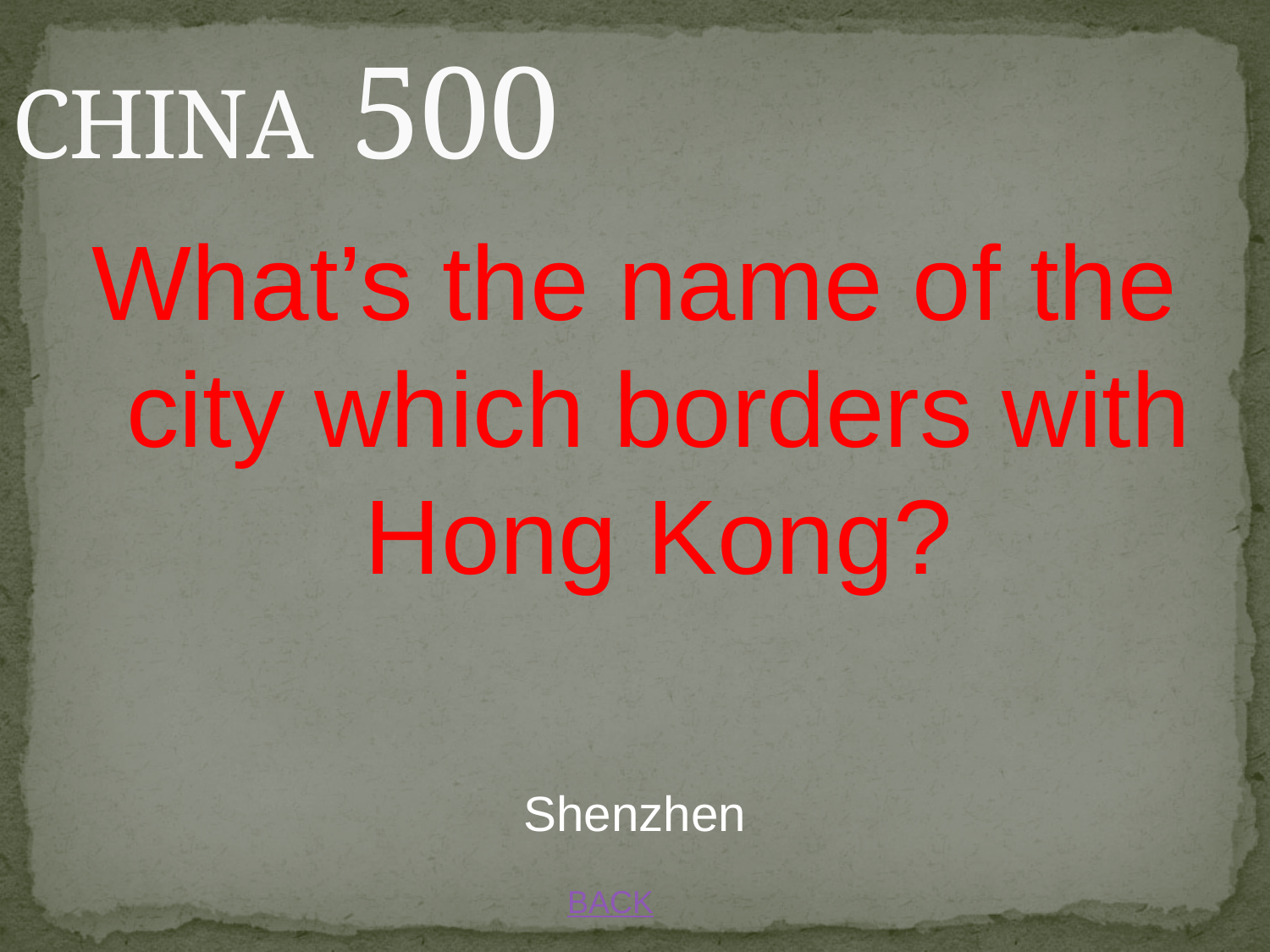

# CHINA  500
What’s the name of the city which borders with Hong Kong?
Shenzhen
BACK